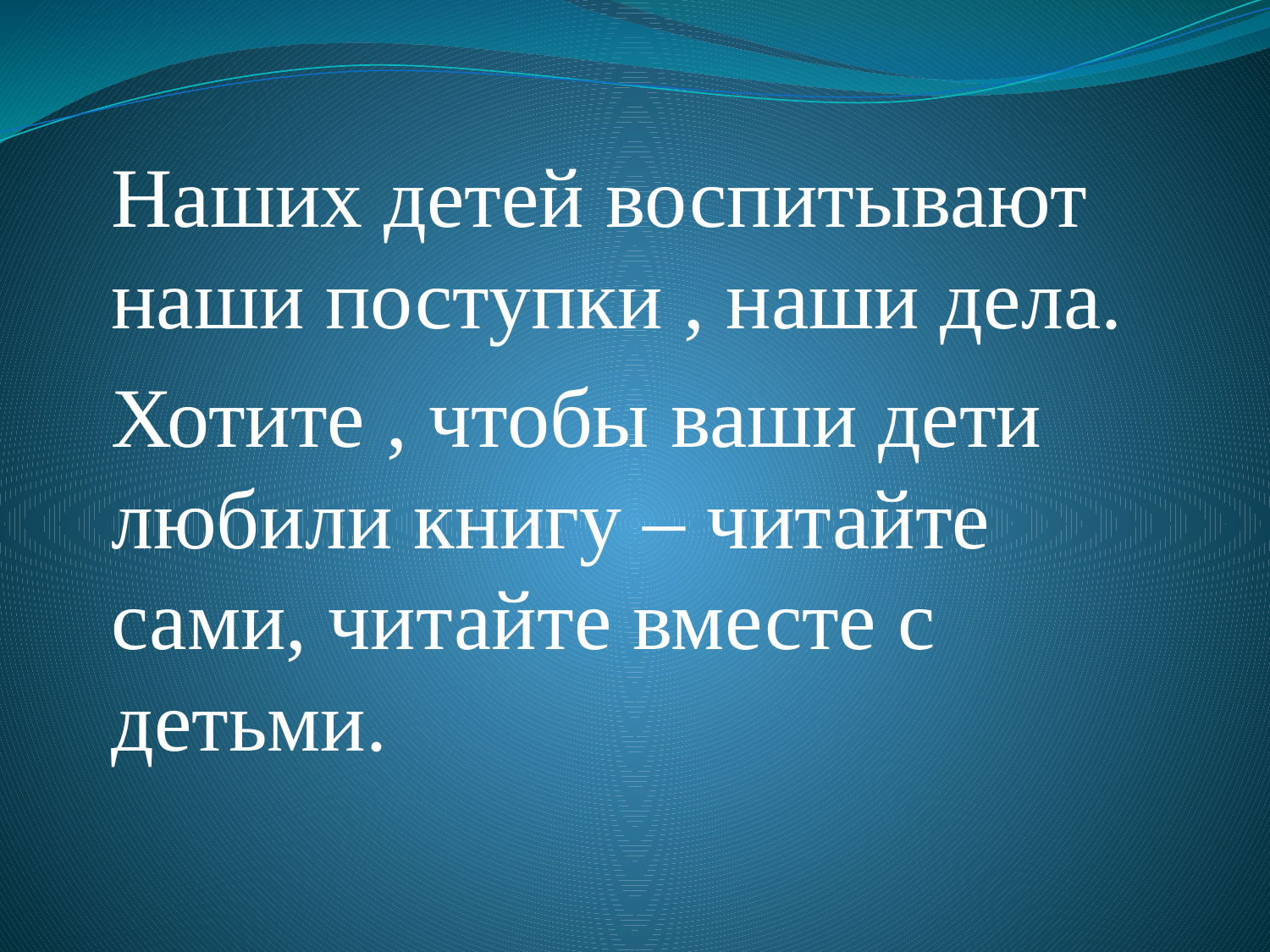

Наших детей воспитывают наши поступки , наши дела.
Хотите , чтобы ваши дети любили книгу – читайте сами, читайте вместе с детьми.